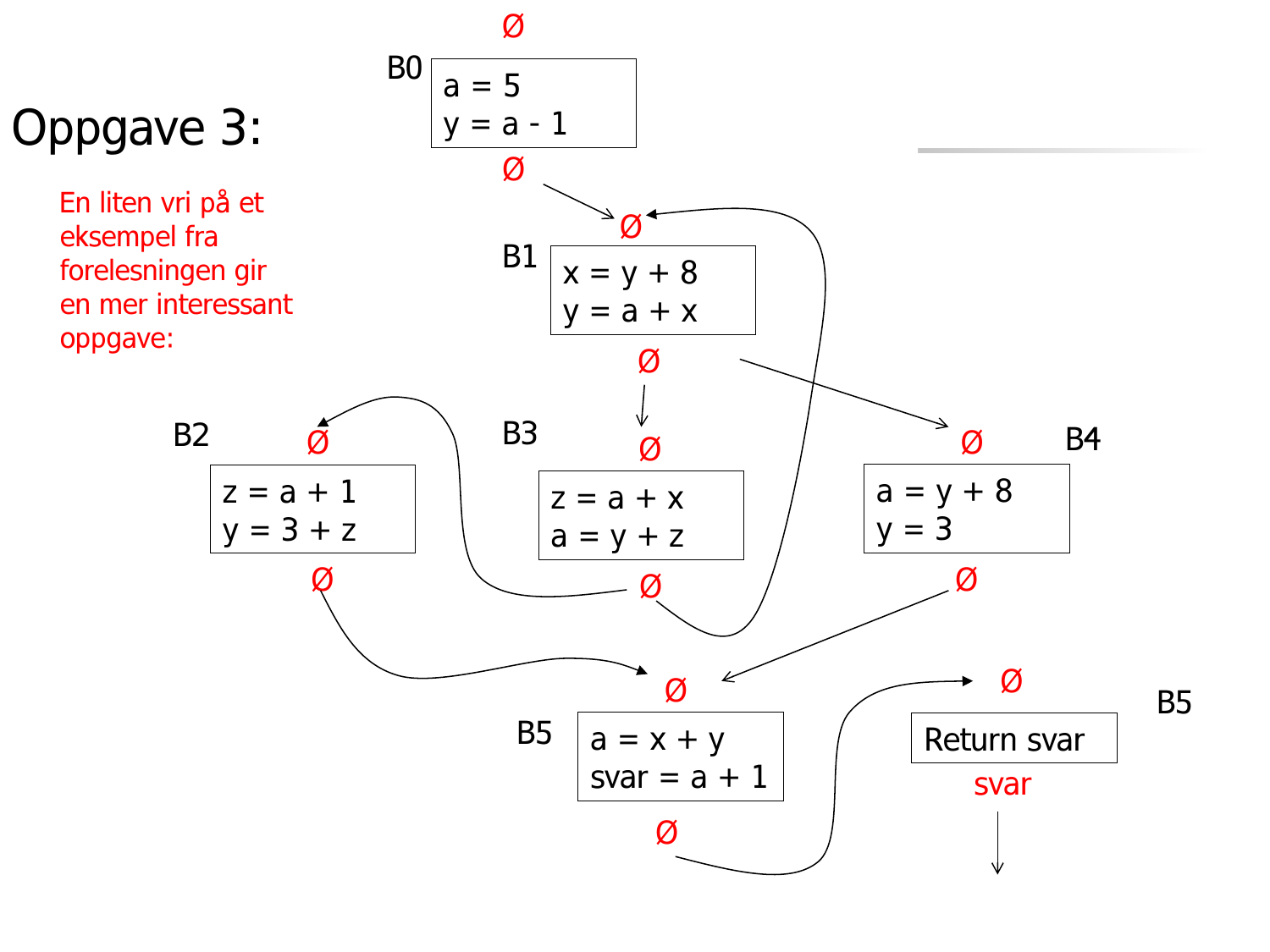

Ø

B0
a = 5
y = a - 1
Oppgave 3:

      En liten vri på et eksempel fra forelesningen gir en mer interessant oppgave:

   Ø
  Ø

B1
x = y + 8
y = a + x
    Ø

B3
B2
B4
   Ø
   Ø
     Ø
a = y + 8
y = 3
z = a + 1
y = 3 + z
z = a + x
a = y + z
   Ø
    Ø
    Ø

   Ø
  Ø
B5

B5
a = x + y
svar = a + 1
Return svar
   svar
     Ø